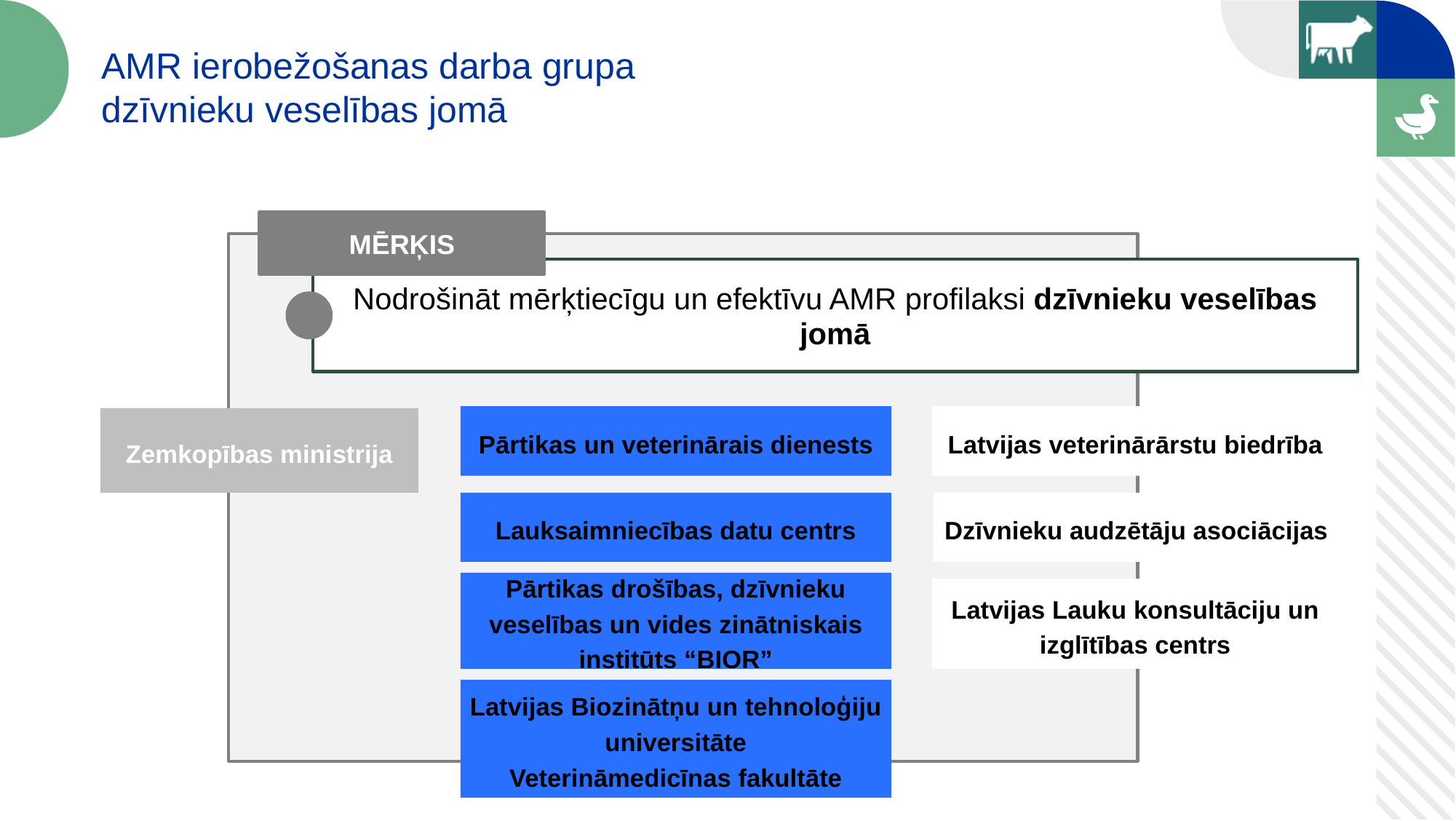

AMR ierobežošanas darba grupa
dzīvnieku veselības jomā
MĒRĶIS
Nodrošināt mērķtiecīgu un efektīvu AMR profilaksi dzīvnieku veselības jomā

Latvijas veterinārārstu biedrība
Pārtikas un veterinārais dienests
Zemkopības ministrija
Lauksaimniecības datu centrs
Dzīvnieku audzētāju asociācijas
Pārtikas drošības, dzīvnieku veselības un vides zinātniskais institūts “BIOR”
Latvijas Lauku konsultāciju un izglītības centrs
Latvijas Biozinātņu un tehnoloģiju universitāte
Veterināmedicīnas fakultāte